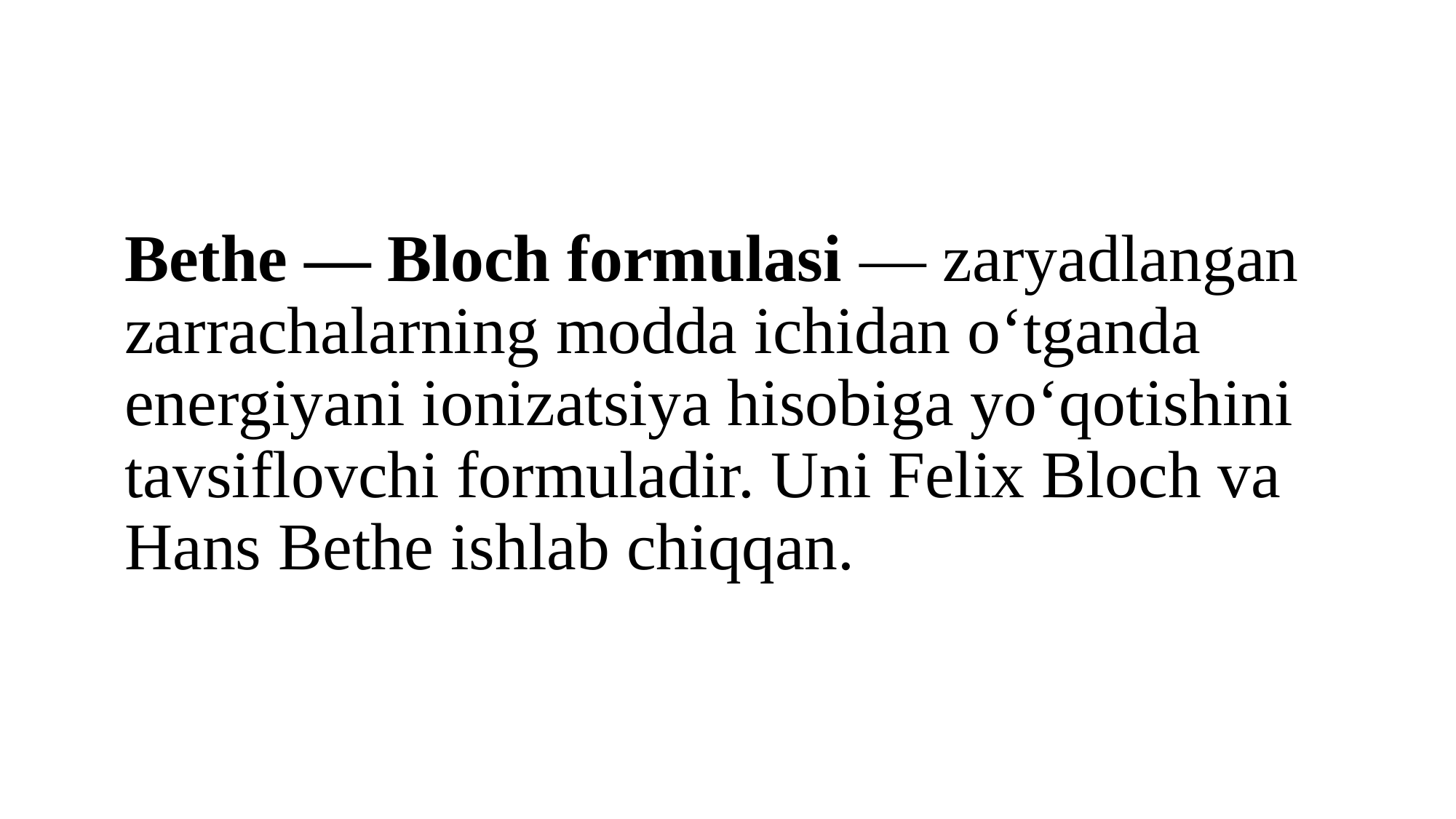

# Bethe — Bloch formulasi — zaryadlangan zarrachalarning modda ichidan o‘tganda energiyani ionizatsiya hisobiga yo‘qotishini tavsiflovchi formuladir. Uni Felix Bloch va Hans Bethe ishlab chiqqan.